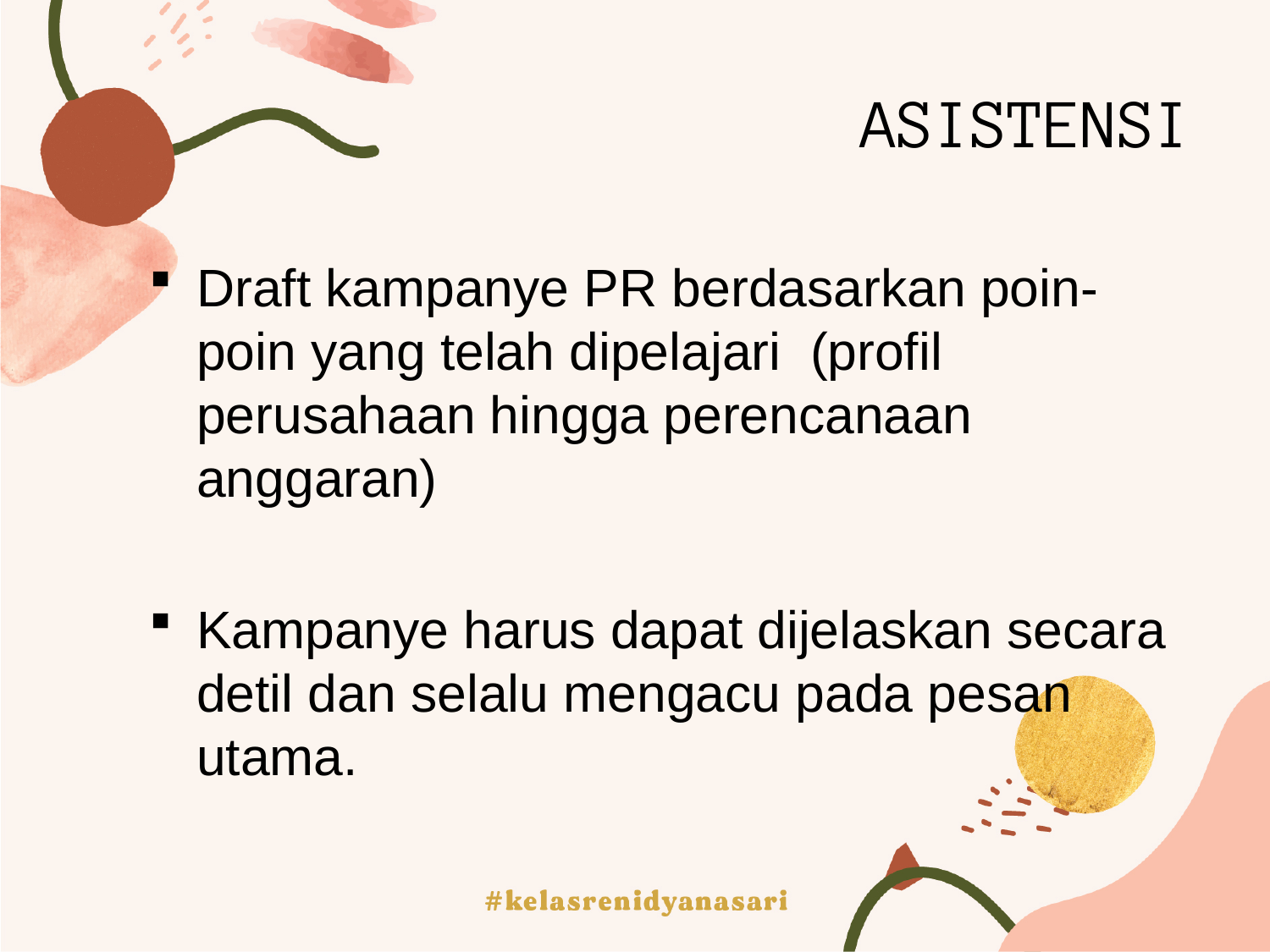

# ASISTENSI
Draft kampanye PR berdasarkan poin-poin yang telah dipelajari  (profil perusahaan hingga perencanaan anggaran)

Kampanye harus dapat dijelaskan secara detil dan selalu mengacu pada pesan utama.